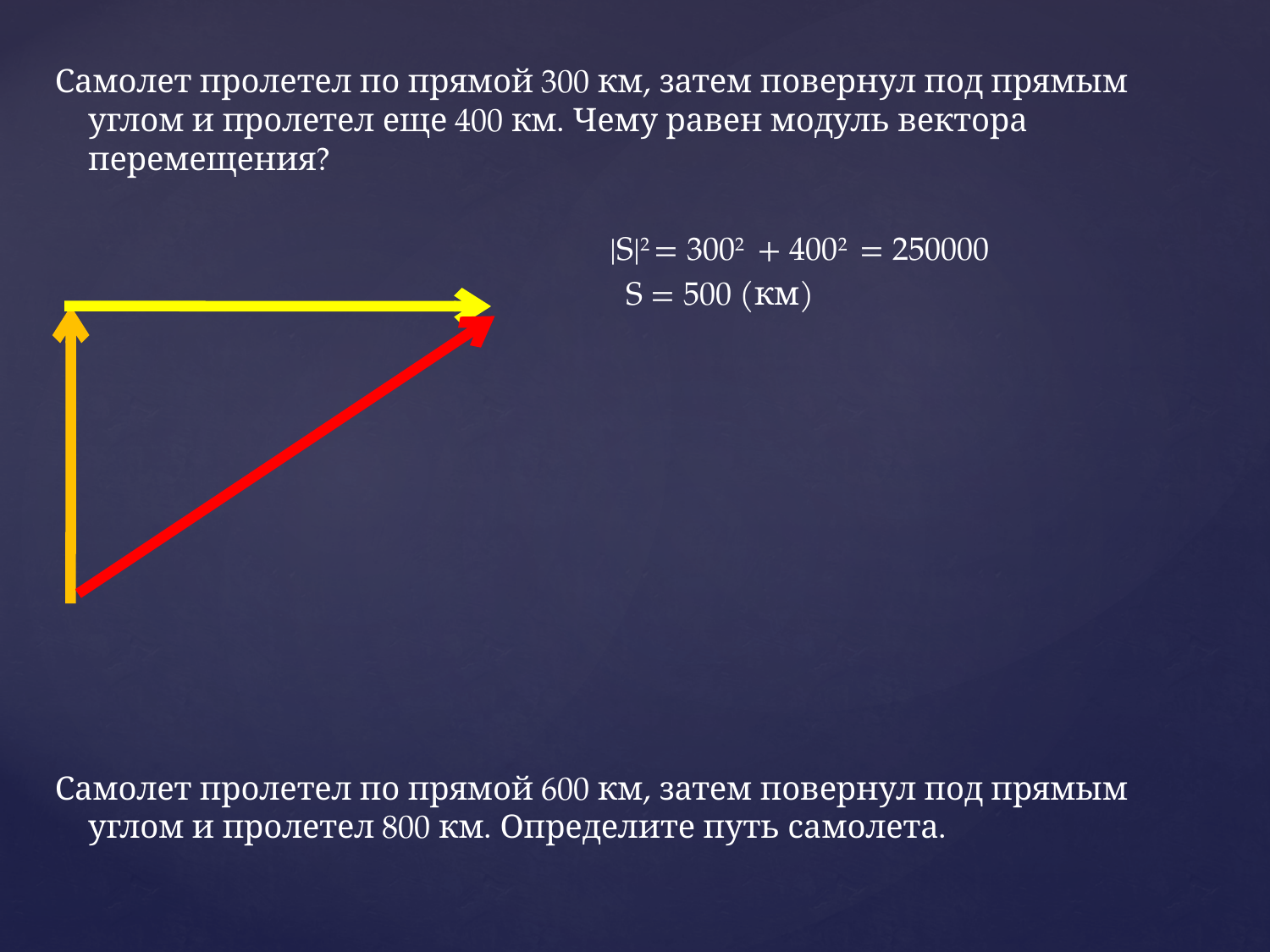

#
Самолет пролетел по прямой 300 км, затем повернул под прямым углом и пролетел еще 400 км. Чему равен модуль вектора перемещения?

                                                                     |S|2 = 3002  + 4002  = 250000
                                                                       S = 500 (км)

Самолет пролетел по прямой 600 км, затем повернул под прямым углом и пролетел 800 км. Определите путь самолета.